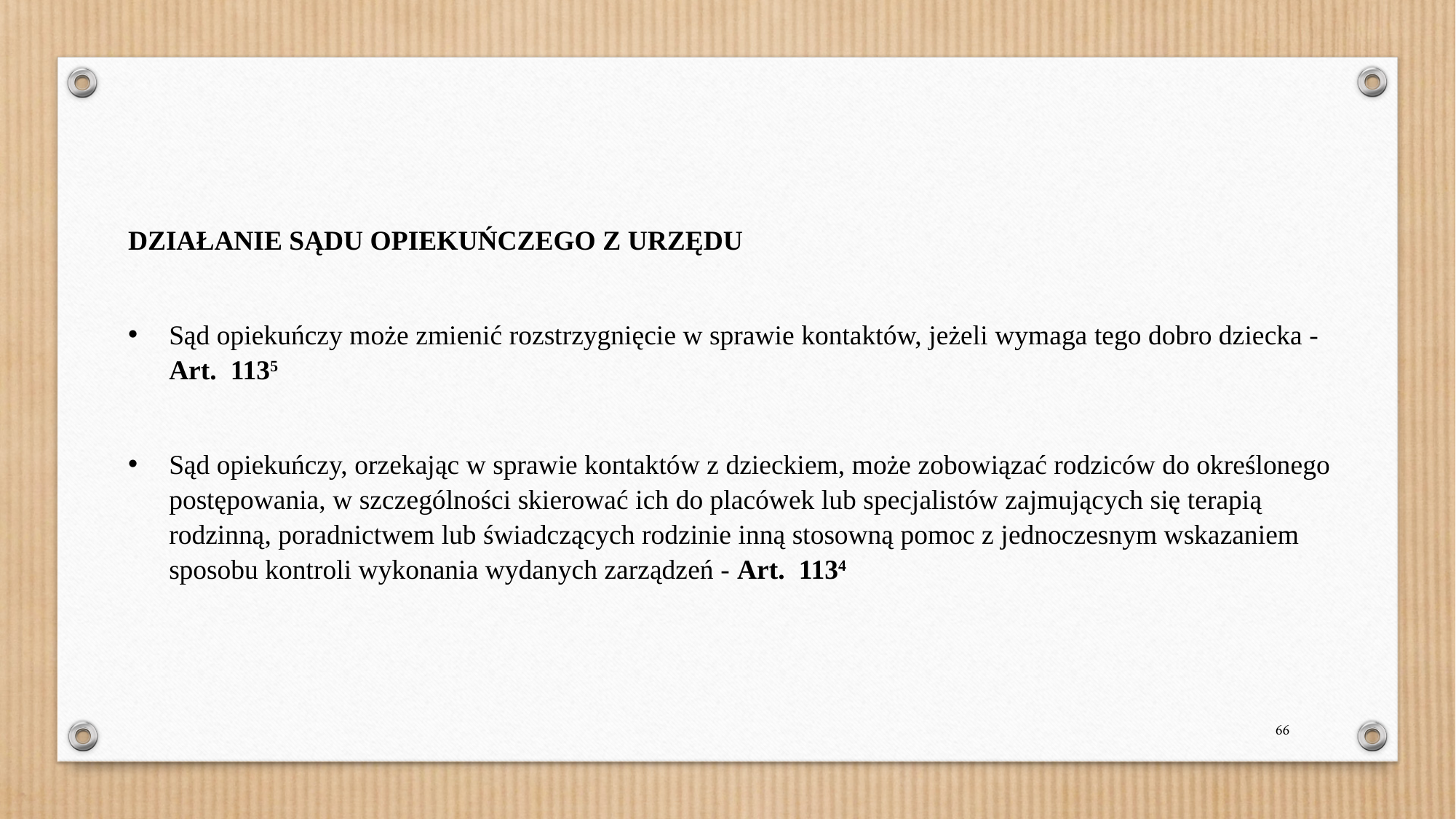

DZIAŁANIE SĄDU OPIEKUŃCZEGO Z URZĘDU

Sąd opiekuńczy może zmienić rozstrzygnięcie w sprawie kontaktów, jeżeli wymaga tego dobro dziecka - Art.  1135

Sąd opiekuńczy, orzekając w sprawie kontaktów z dzieckiem, może zobowiązać rodziców do określonego postępowania, w szczególności skierować ich do placówek lub specjalistów zajmujących się terapią rodzinną, poradnictwem lub świadczących rodzinie inną stosowną pomoc z jednoczesnym wskazaniem sposobu kontroli wykonania wydanych zarządzeń - Art.  1134
66